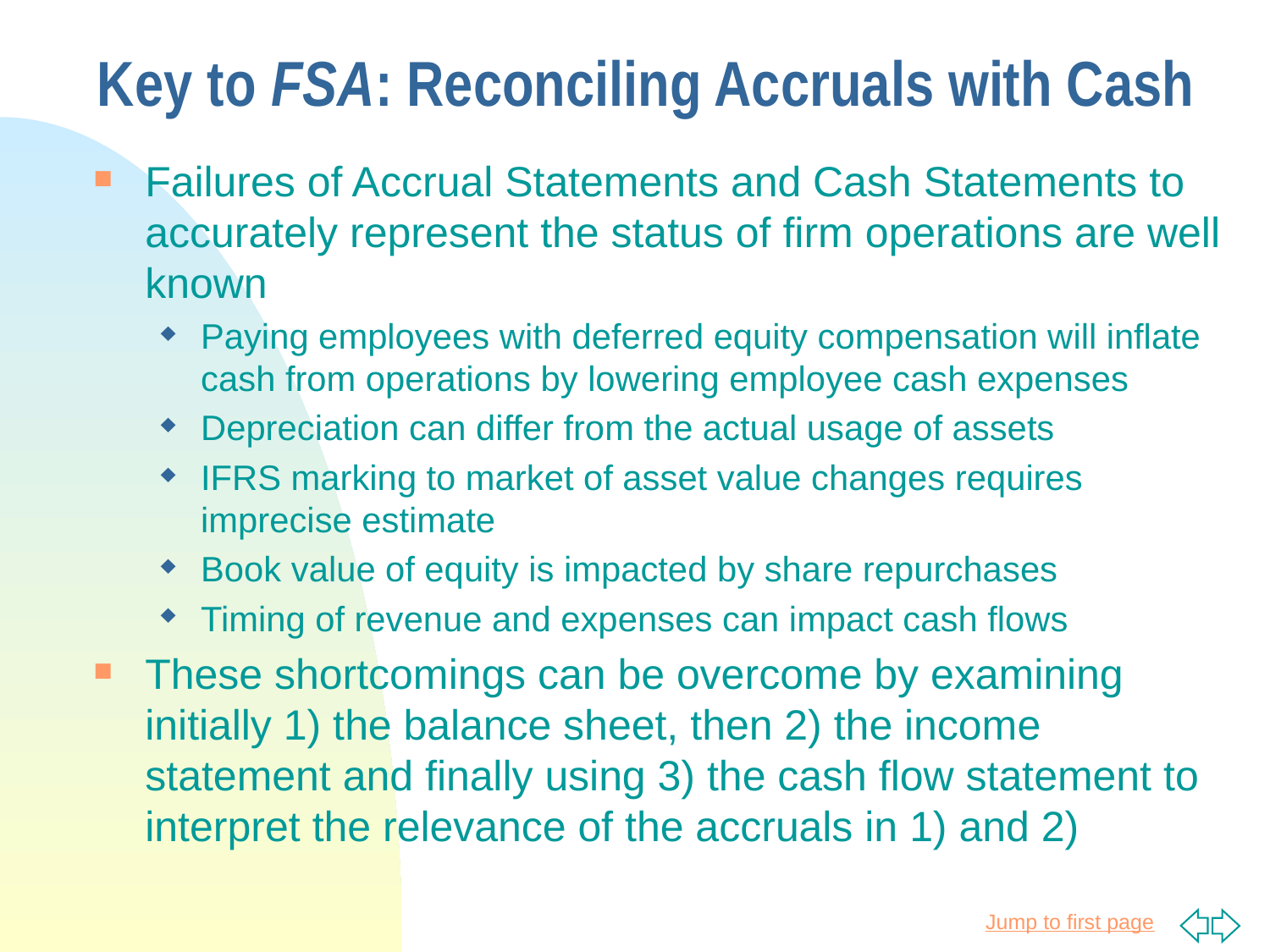

# Key to FSA: Reconciling Accruals with Cash
Failures of Accrual Statements and Cash Statements to accurately represent the status of firm operations are well known
Paying employees with deferred equity compensation will inflate cash from operations by lowering employee cash expenses
Depreciation can differ from the actual usage of assets
IFRS marking to market of asset value changes requires imprecise estimate
Book value of equity is impacted by share repurchases
Timing of revenue and expenses can impact cash flows
These shortcomings can be overcome by examining initially 1) the balance sheet, then 2) the income statement and finally using 3) the cash flow statement to interpret the relevance of the accruals in 1) and 2)